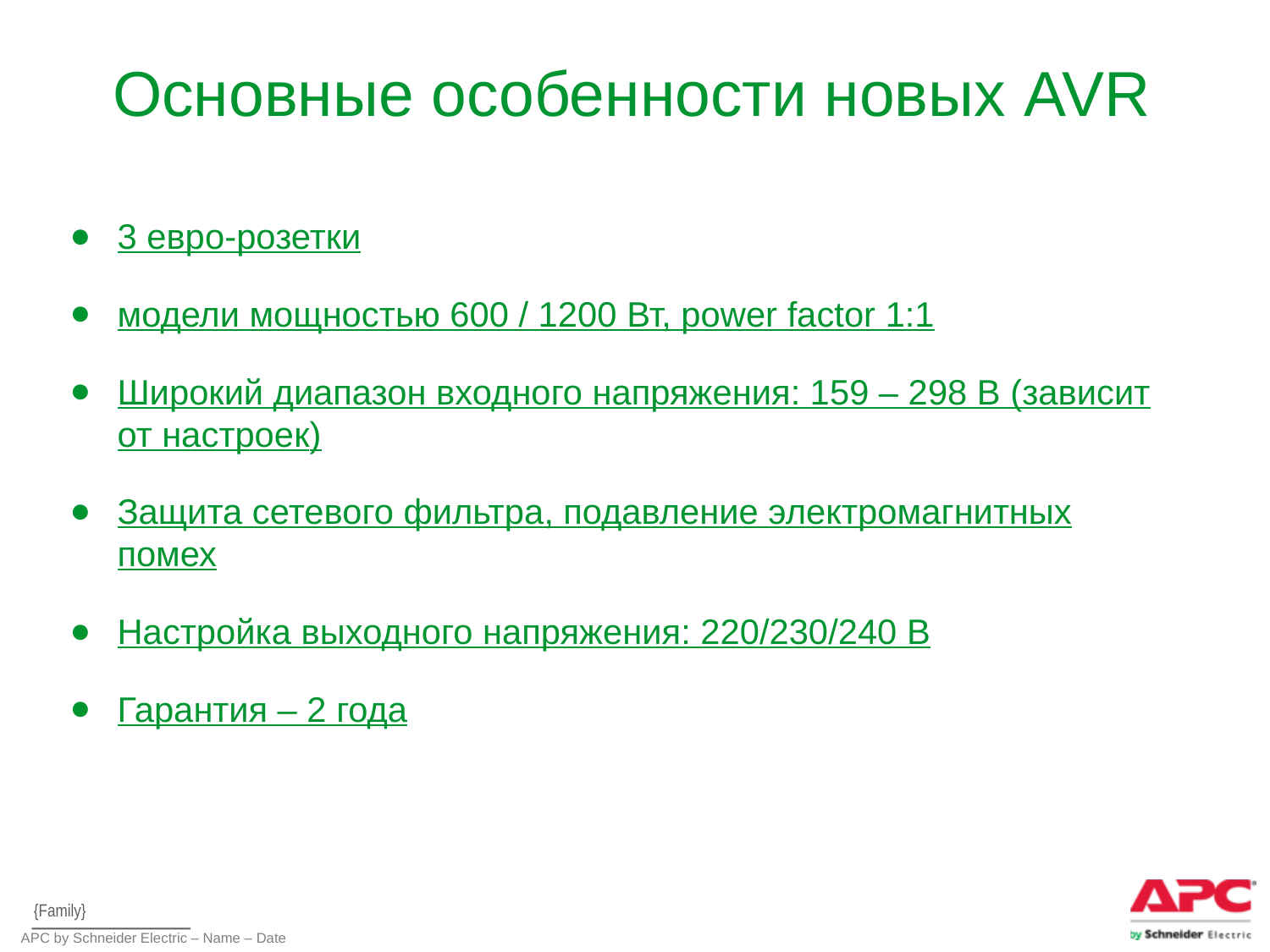

# Основные особенности новых AVR
3 евро-розетки
модели мощностью 600 / 1200 Вт, power factor 1:1
Широкий диапазон входного напряжения: 159 – 298 В (зависит от настроек)
Защита сетевого фильтра, подавление электромагнитных помех
Настройка выходного напряжения: 220/230/240 В
Гарантия – 2 года
{Family}